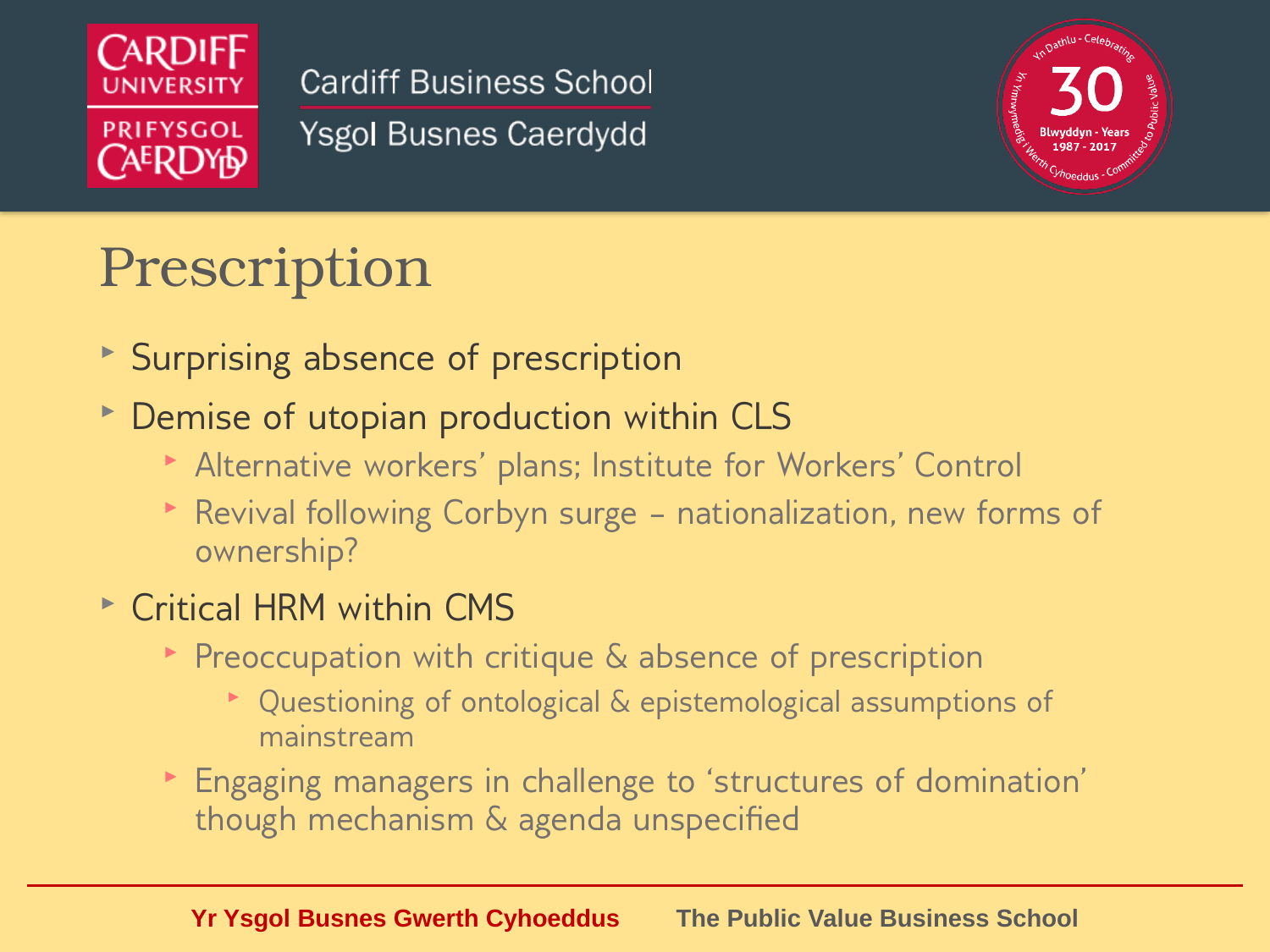

# Prescription
Surprising absence of prescription
Demise of utopian production within CLS
Alternative workers’ plans; Institute for Workers’ Control
Revival following Corbyn surge – nationalization, new forms of ownership?
Critical HRM within CMS
Preoccupation with critique & absence of prescription
Questioning of ontological & epistemological assumptions of mainstream
Engaging managers in challenge to ‘structures of domination’ though mechanism & agenda unspecified